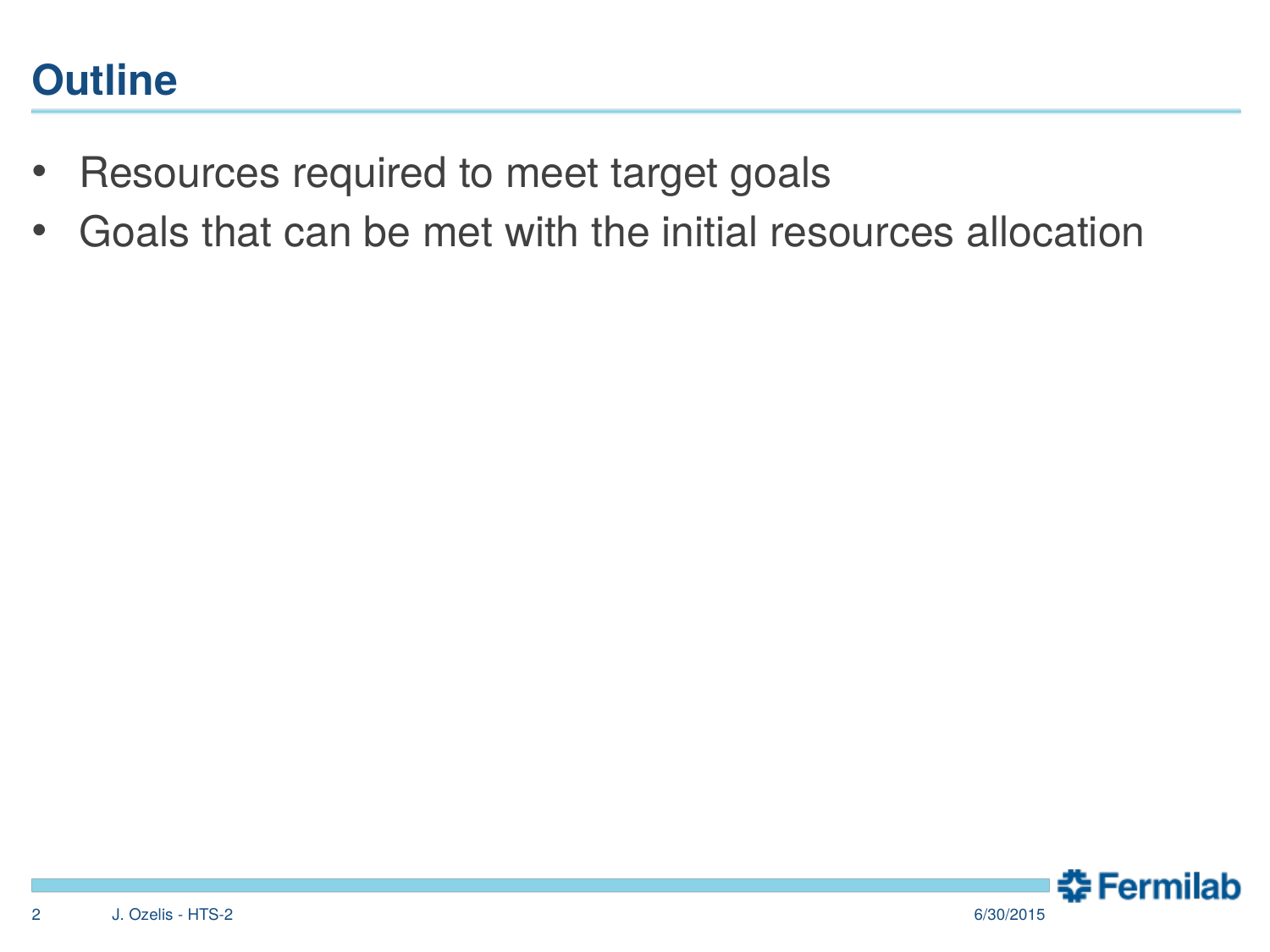

# Outline
Resources required to meet target goals
Goals that can be met with the initial resources allocation
2
J. Ozelis - HTS-2
6/30/2015